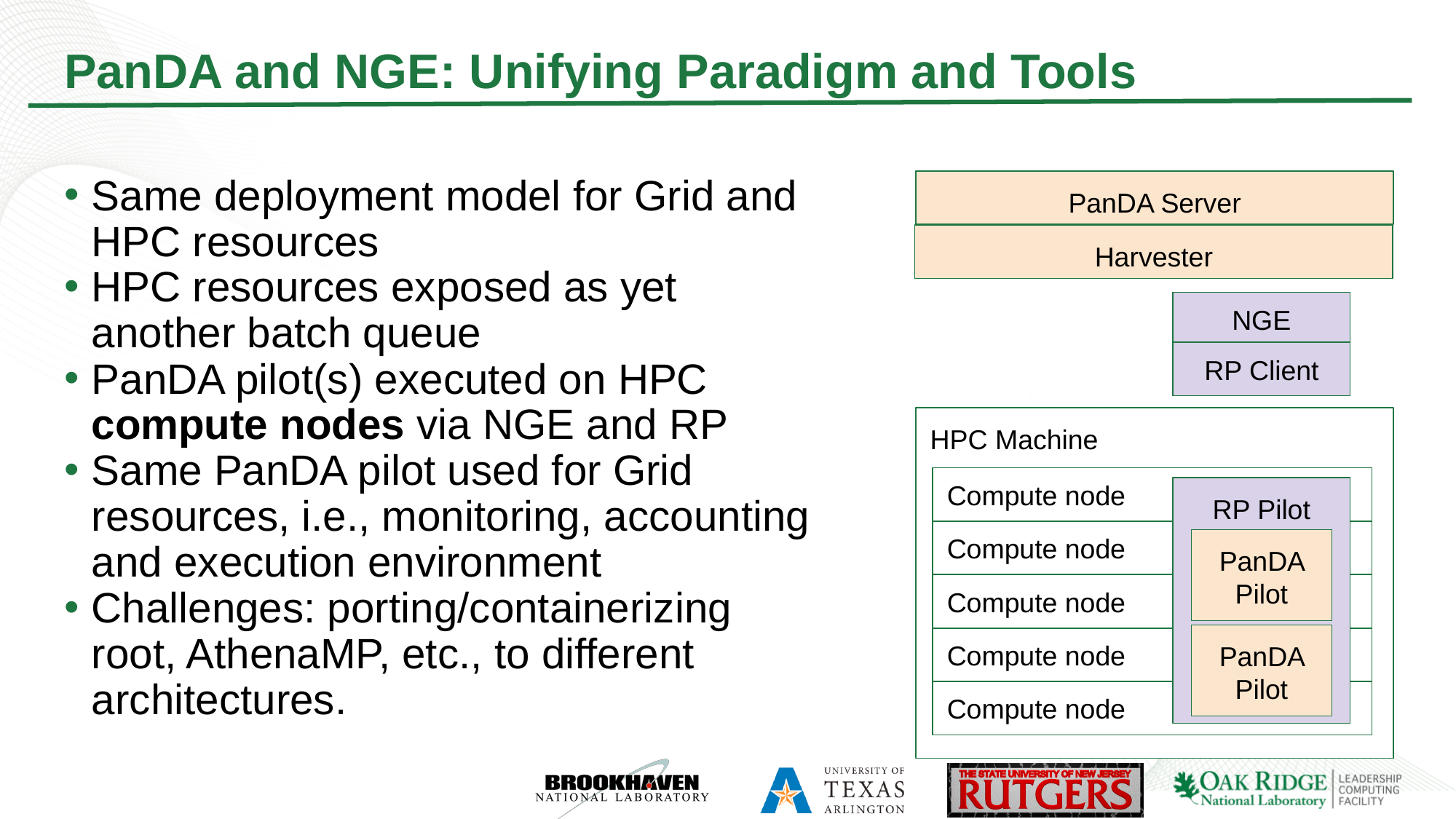

# PanDA and NGE: Unifying Paradigm and Tools
Same deployment model for Grid and HPC resources
HPC resources exposed as yet another batch queue
PanDA pilot(s) executed on HPC compute nodes via NGE and RP
Same PanDA pilot used for Grid resources, i.e., monitoring, accounting and execution environment
Challenges: porting/containerizing root, AthenaMP, etc., to different architectures.
PanDA Server
Harvester
NGE
RP Client
HPC Machine
Compute node
RP Pilot
Compute node
PanDA Pilot
Compute node
PanDA Pilot
Compute node
Compute node